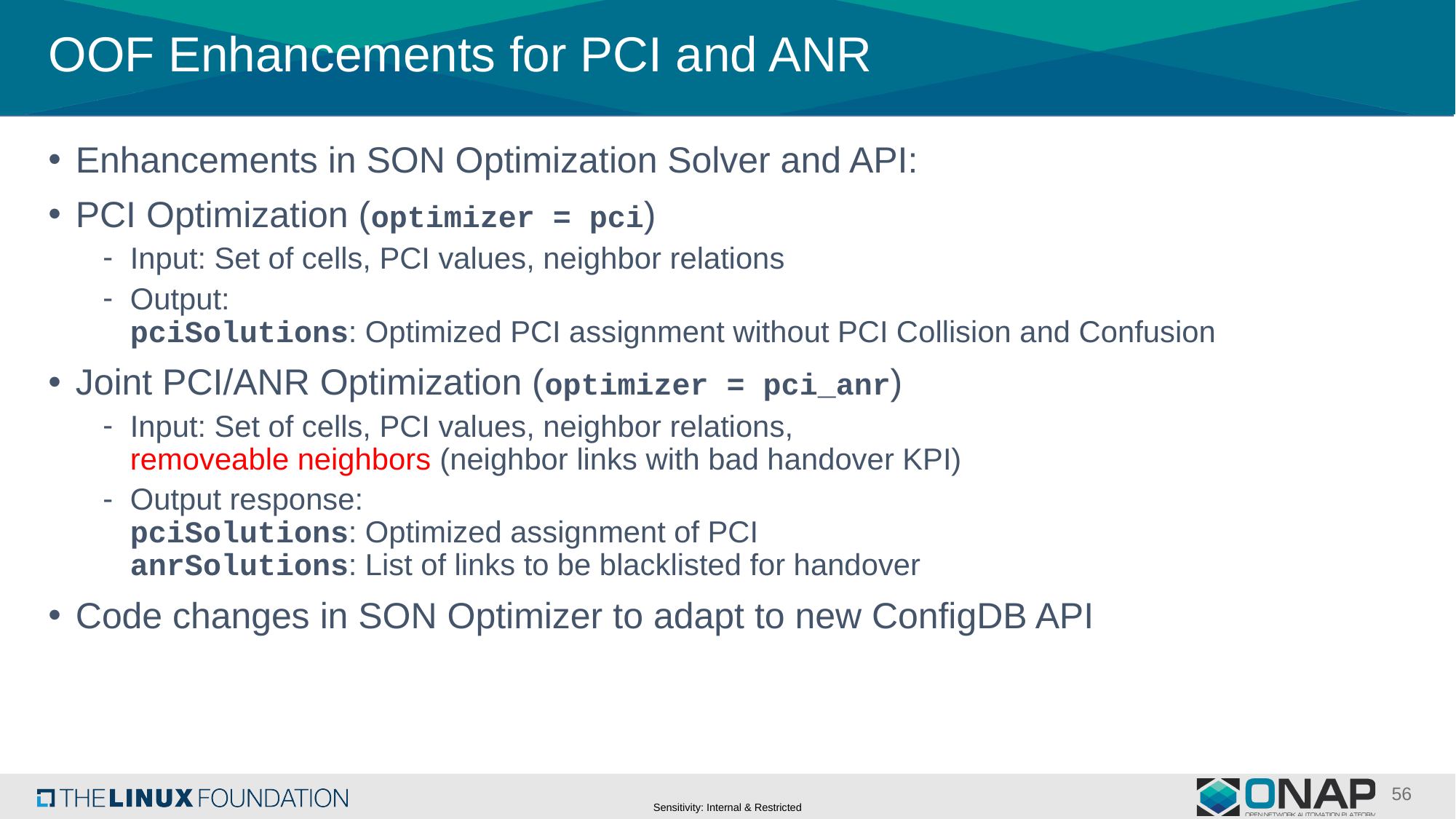

# OOF Enhancements for PCI and ANR
Enhancements in SON Optimization Solver and API:
PCI Optimization (optimizer = pci)
Input: Set of cells, PCI values, neighbor relations
Output:
pciSolutions: Optimized PCI assignment without PCI Collision and Confusion
Joint PCI/ANR Optimization (optimizer = pci_anr)
Input: Set of cells, PCI values, neighbor relations,
removeable neighbors (neighbor links with bad handover KPI)
Output response:
pciSolutions: Optimized assignment of PCI
anrSolutions: List of links to be blacklisted for handover
Code changes in SON Optimizer to adapt to new ConfigDB API

56